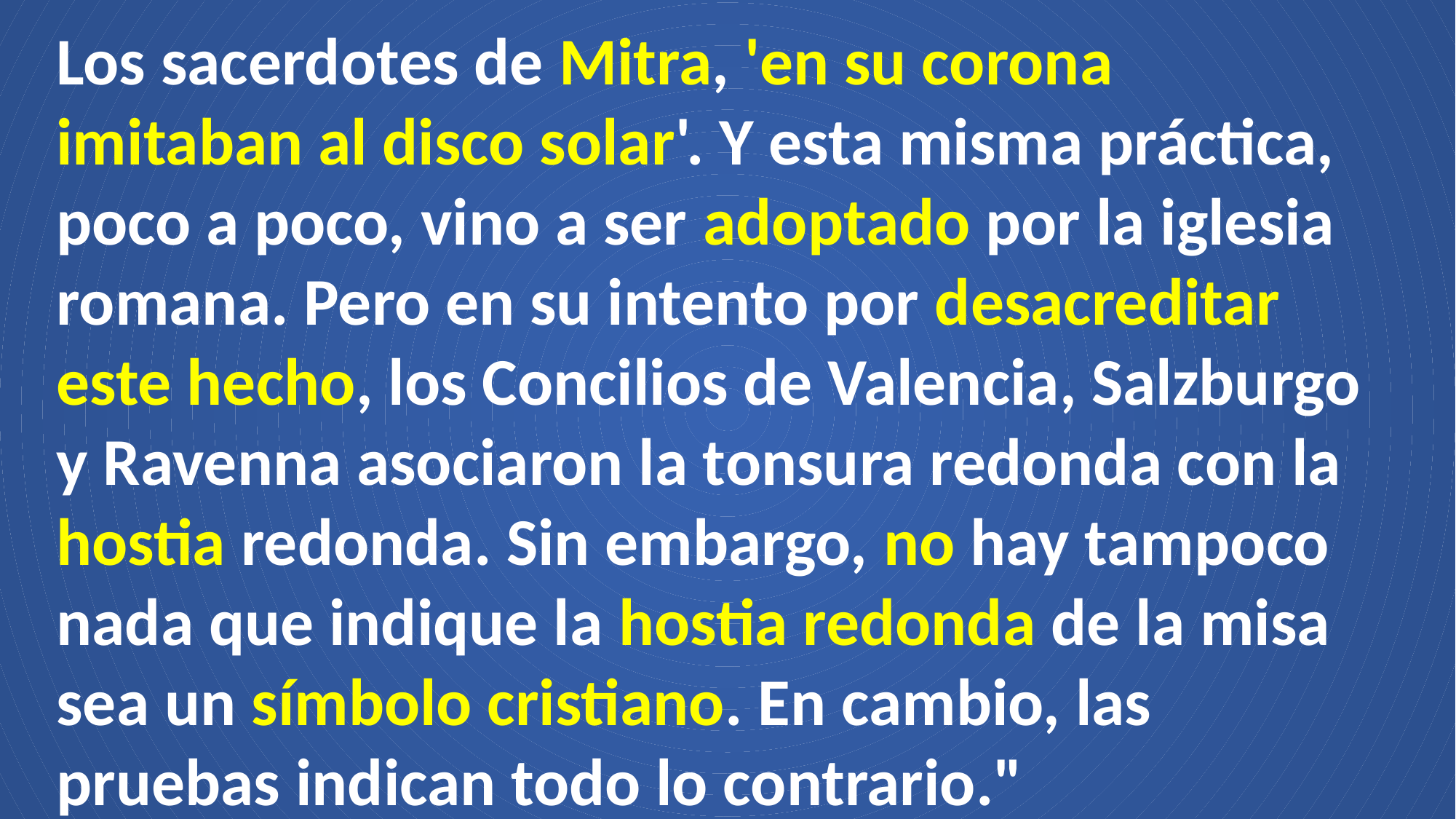

Los sacerdotes de Mitra, 'en su corona imitaban al disco solar'. Y esta misma práctica, poco a poco, vino a ser adoptado por la iglesia romana. Pero en su intento por desacreditar este hecho, los Concilios de Valencia, Salzburgo y Ravenna asociaron la tonsura redonda con la hostia redonda. Sin embargo, no hay tampoco nada que indique la hostia redonda de la misa sea un símbolo cristiano. En cambio, las pruebas indican todo lo contrario."